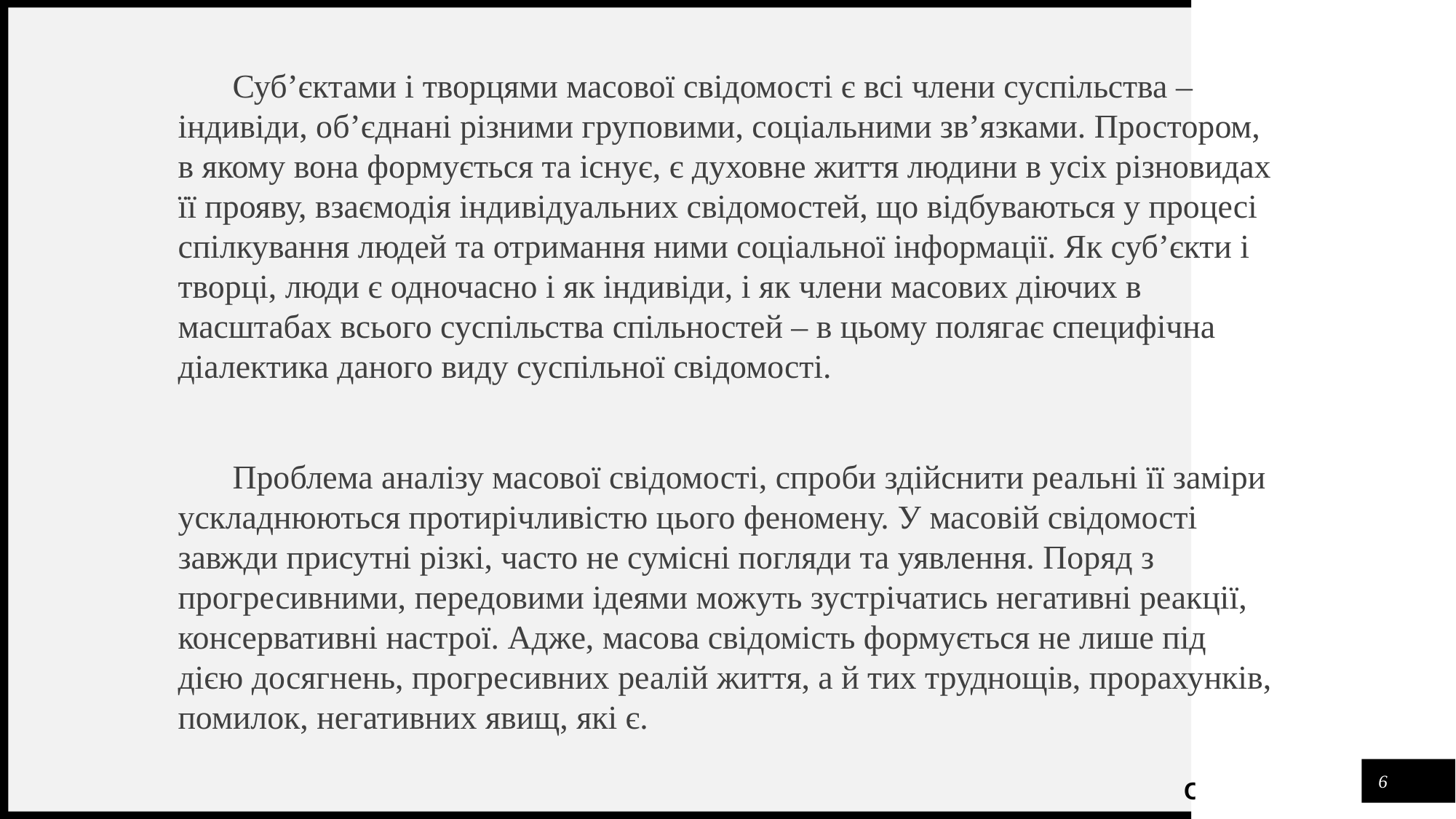

Суб’єктами і творцями масової свідомості є всі члени суспільства – індивіди, об’єднані різними груповими, соціальними зв’язками. Простором, в якому вона формується та існує, є духовне життя людини в усіх різновидах її прояву, взаємодія індивідуальних свідомостей, що відбуваються у процесі спілкування людей та отримання ними соціальної інформації. Як суб’єкти і творці, люди є одночасно і як індивіди, і як члени масових діючих в масштабах всього суспільства спільностей – в цьому полягає специфічна діалектика даного виду суспільної свідомості.

Проблема аналізу масової свідомості, спроби здійснити реальні її заміри ускладнюються протирічливістю цього феномену. У масовій свідомості завжди присутні різкі, часто не сумісні погляди та уявлення. Поряд з прогресивними, передовими ідеями можуть зустрічатись негативні реакції, консервативні настрої. Адже, масова свідомість формується не лише під дією досягнень, прогресивних реалій життя, а й тих труднощів, прорахунків, помилок, негативних явищ, які є.

6